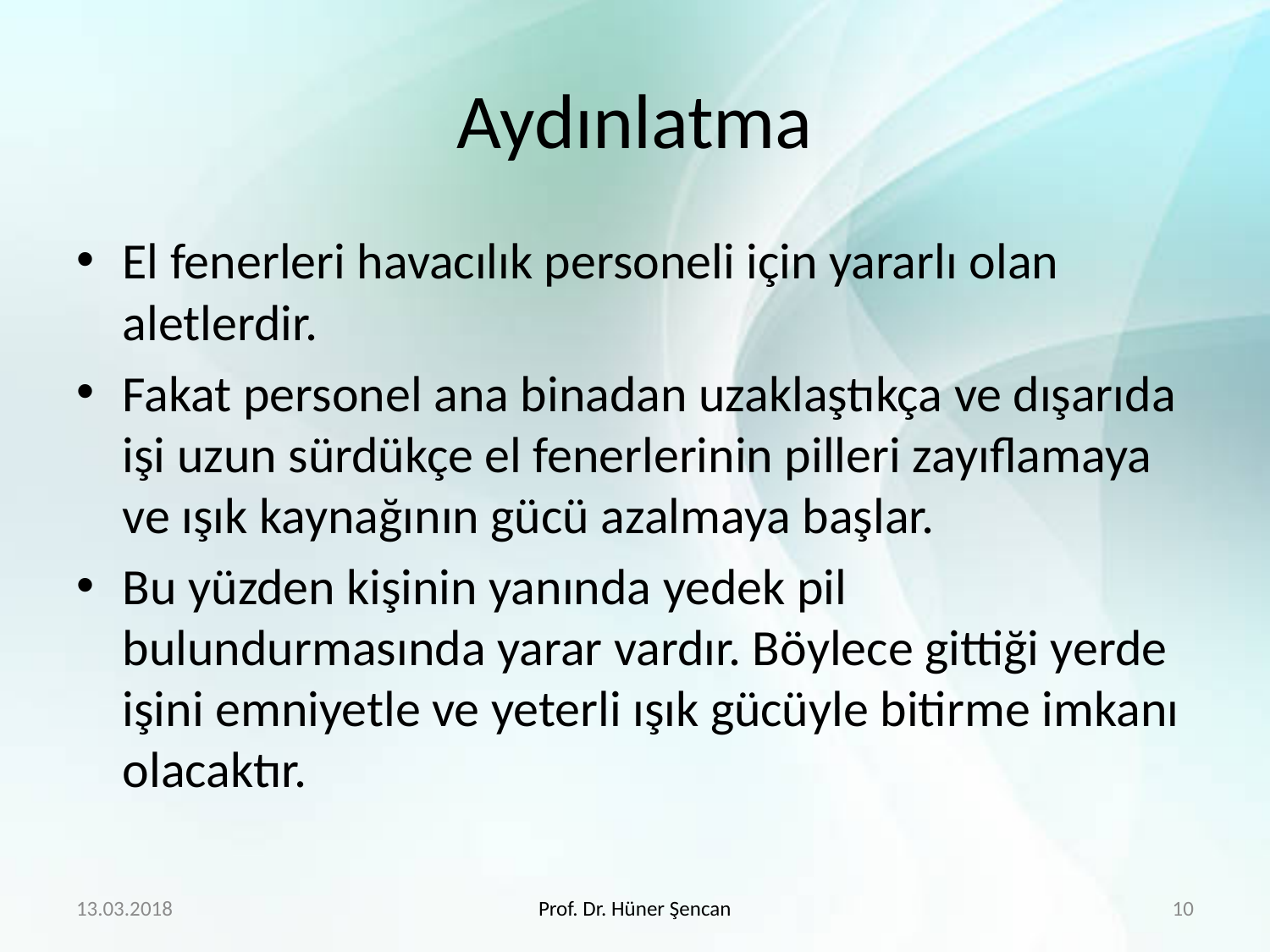

# Aydınlatma
El fenerleri havacılık personeli için yararlı olan aletlerdir.
Fakat personel ana binadan uzaklaştıkça ve dışarıda işi uzun sürdükçe el fenerlerinin pilleri zayıflamaya ve ışık kaynağının gücü azalmaya başlar.
Bu yüzden kişinin yanında yedek pil bulundurmasında yarar vardır. Böylece gittiği yerde işini emniyetle ve yeterli ışık gücüyle bitirme imkanı olacaktır.

13.03.2018
Prof. Dr. Hüner Şencan
10